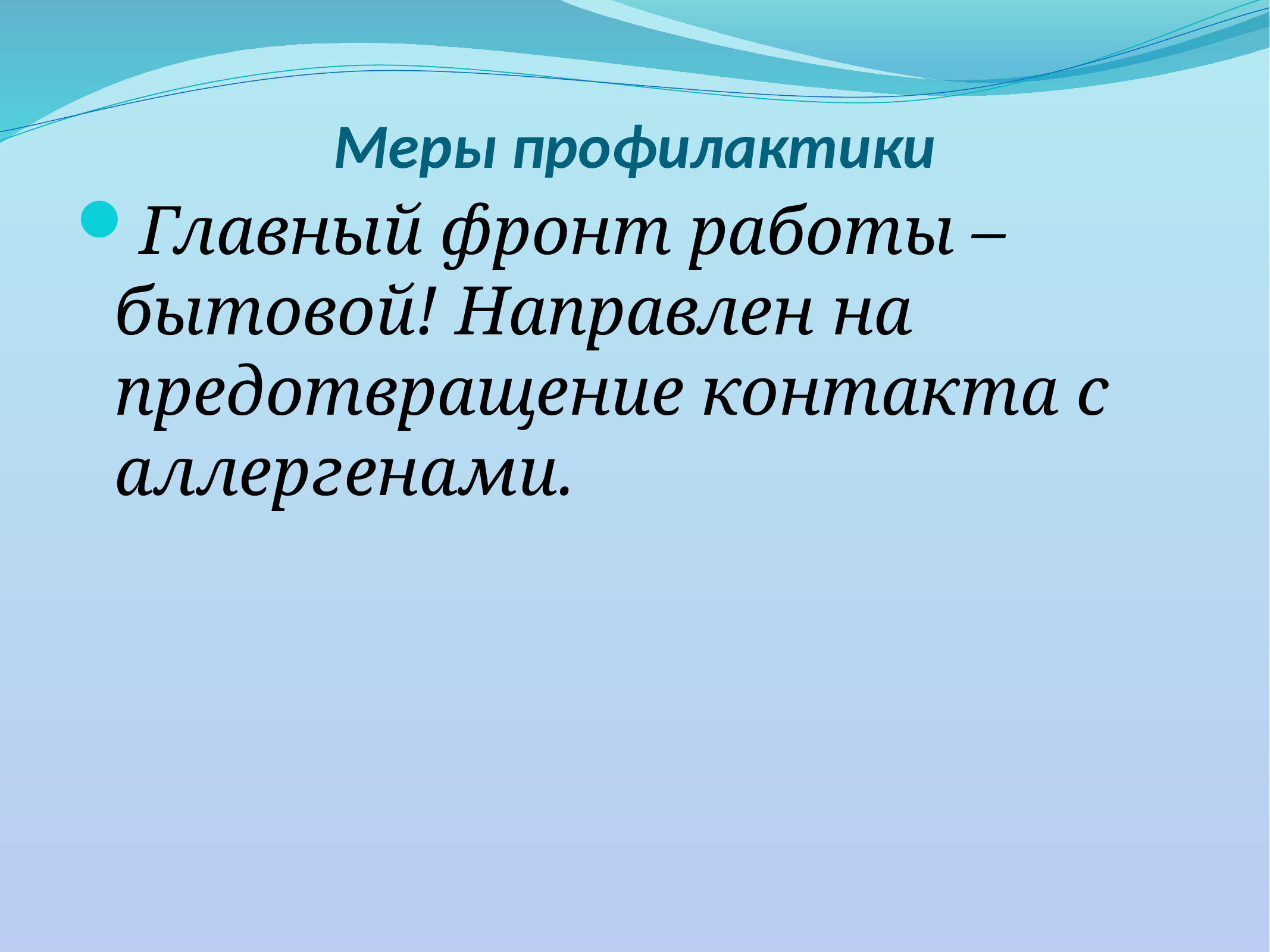

# Меры профилактики
Главный фронт работы – бытовой! Направлен на предотвращение контакта с аллергенами.